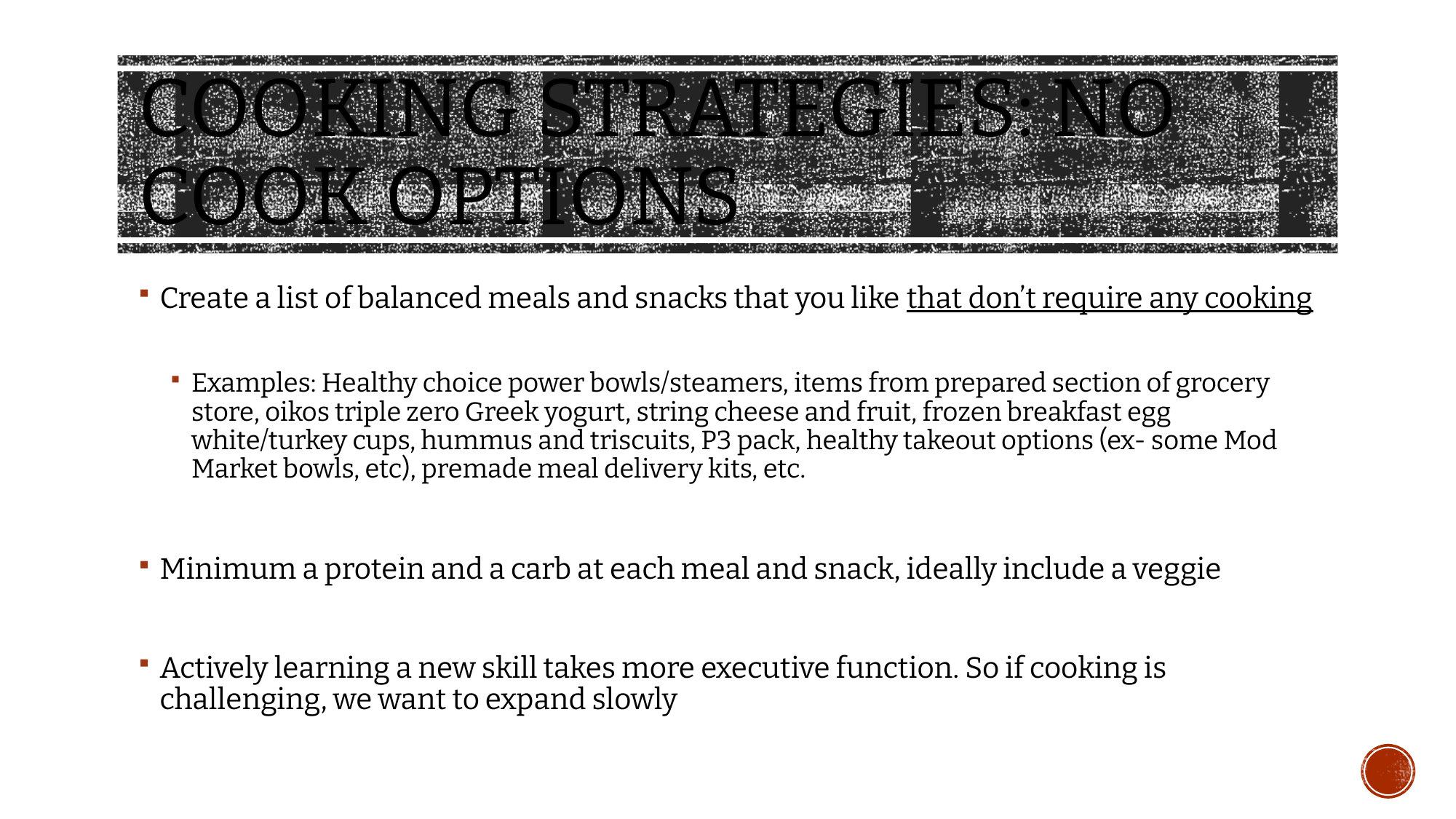

# Cooking Strategies: no cook options

Create a list of balanced meals and snacks that you like that don’t require any cooking

Examples: Healthy choice power bowls/steamers, items from prepared section of grocery store, oikos triple zero Greek yogurt, string cheese and fruit, frozen breakfast egg white/turkey cups, hummus and triscuits, P3 pack, healthy takeout options (ex- some Mod Market bowls, etc), premade meal delivery kits, etc.

Minimum a protein and a carb at each meal and snack, ideally include a veggie

Actively learning a new skill takes more executive function. So if cooking is challenging, we want to expand slowly